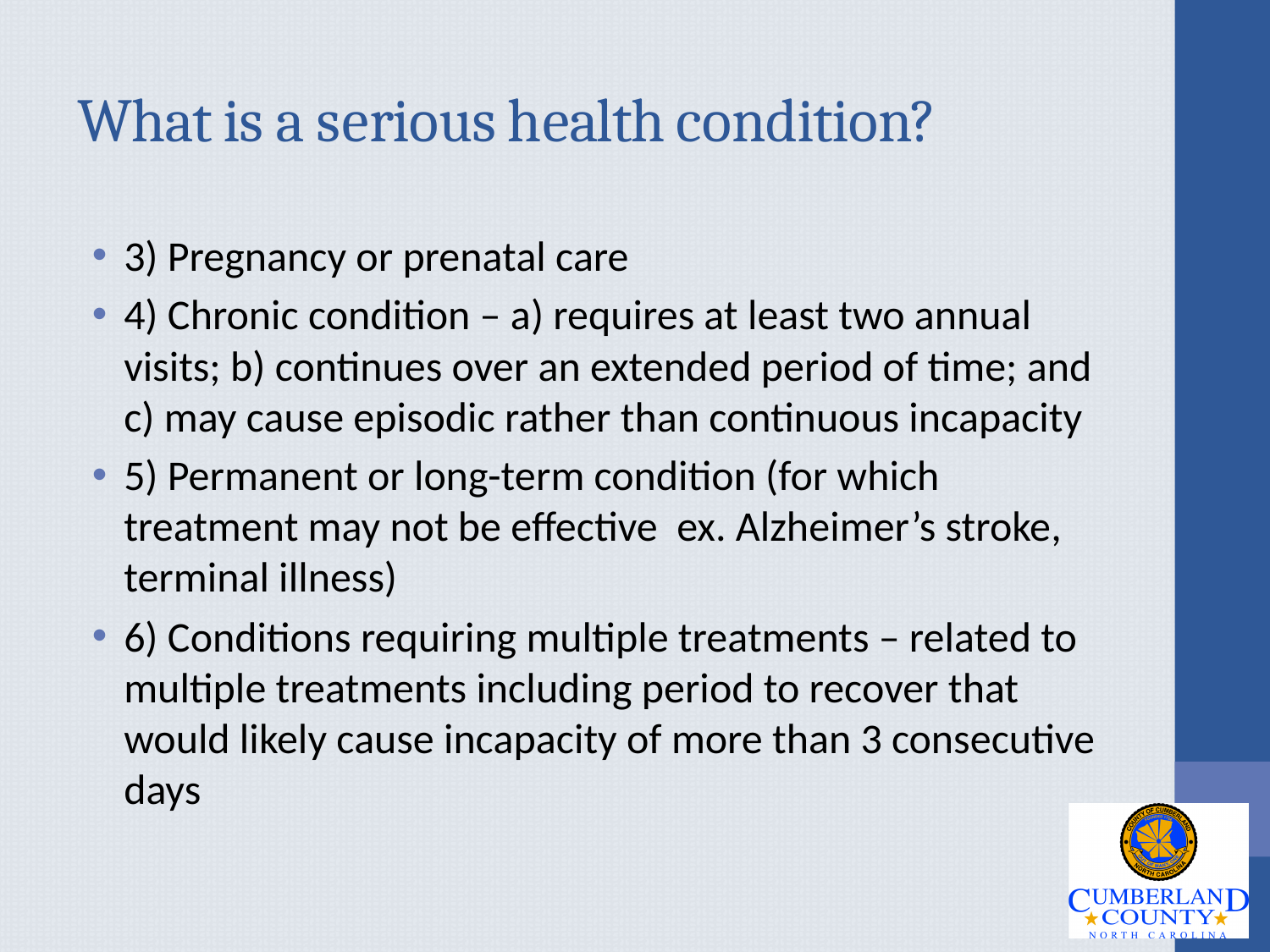

# What is a serious health condition?
3) Pregnancy or prenatal care
4) Chronic condition – a) requires at least two annual visits; b) continues over an extended period of time; and c) may cause episodic rather than continuous incapacity
5) Permanent or long-term condition (for which treatment may not be effective  ex. Alzheimer’s stroke, terminal illness)
6) Conditions requiring multiple treatments – related to multiple treatments including period to recover that would likely cause incapacity of more than 3 consecutive days